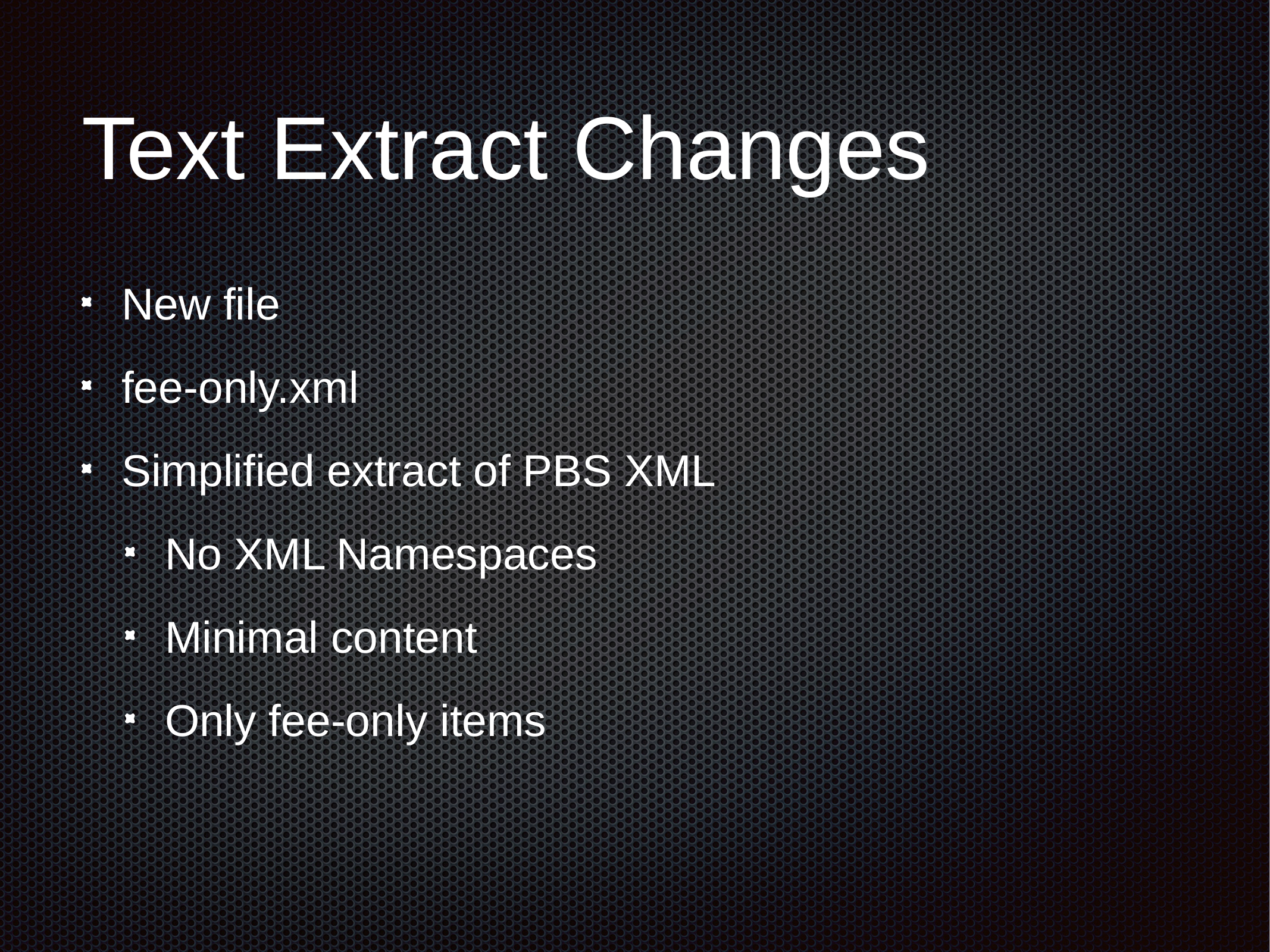

# Text Extract Changes
New file
fee-only.xml
Simplified extract of PBS XML
No XML Namespaces
Minimal content
Only fee-only items